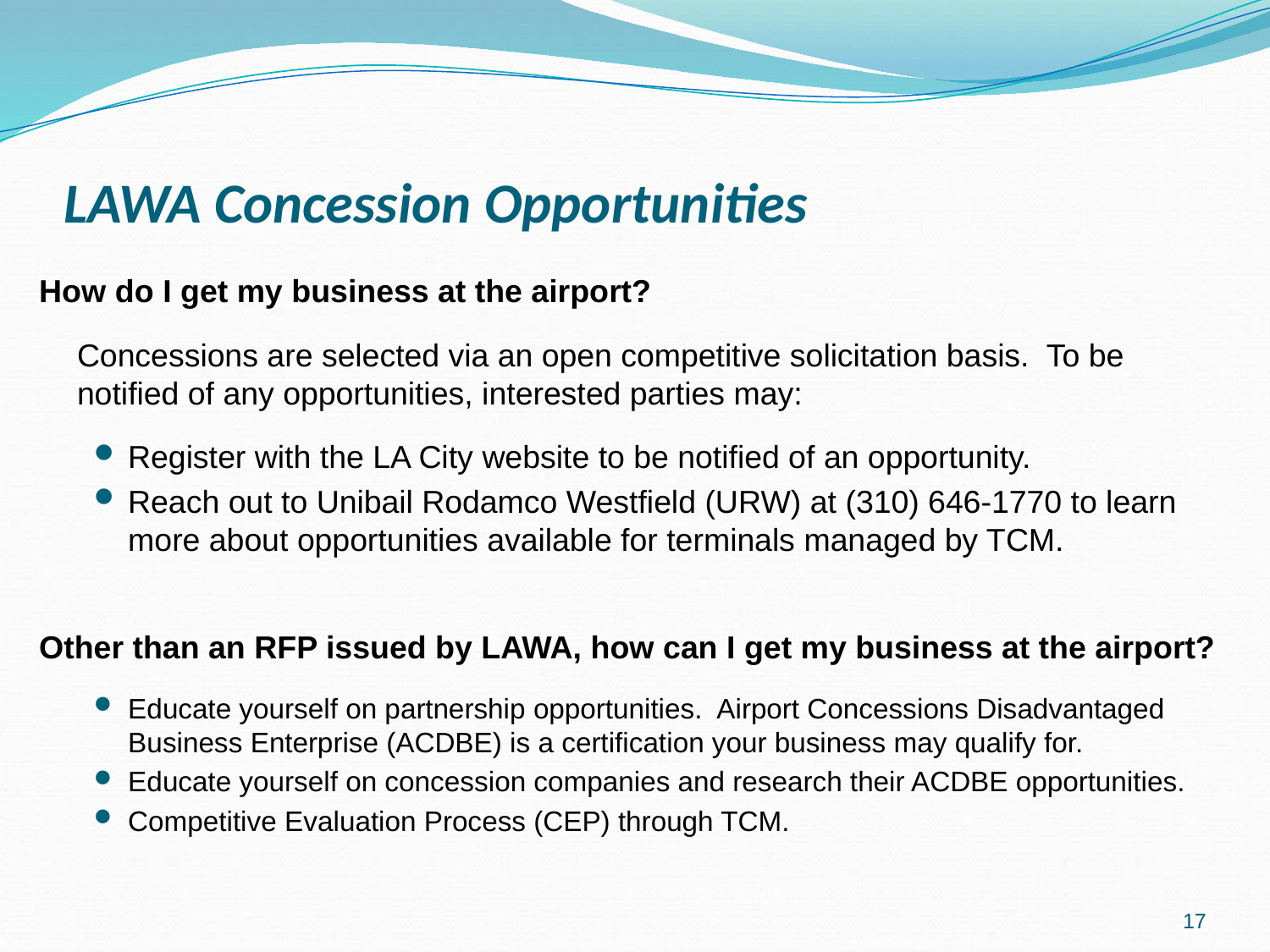

# LAWA Concession Opportunities
How do I get my business at the airport?

	Concessions are selected via an open competitive solicitation basis.  To be notified of any opportunities, interested parties may:

Register with the LA City website to be notified of an opportunity.
Reach out to Unibail Rodamco Westfield (URW) at (310) 646-1770 to learn more about opportunities available for terminals managed by TCM.

Other than an RFP issued by LAWA, how can I get my business at the airport?

Educate yourself on partnership opportunities.  Airport Concessions Disadvantaged Business Enterprise (ACDBE) is a certification your business may qualify for.
Educate yourself on concession companies and research their ACDBE opportunities.
Competitive Evaluation Process (CEP) through TCM.
17